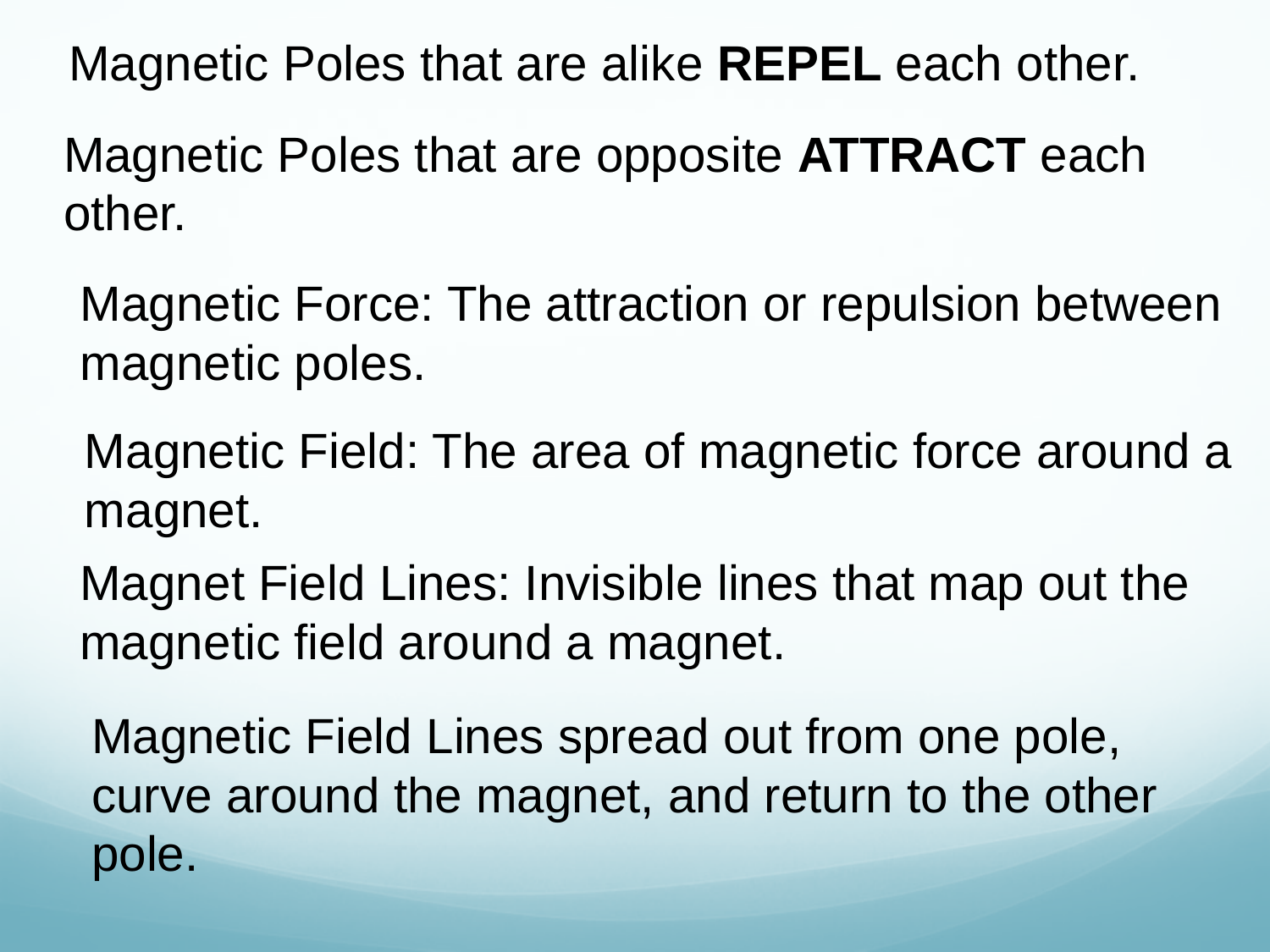

Magnetic Poles that are alike REPEL each other.
Magnetic Poles that are opposite ATTRACT each
other.
Magnetic Force: The attraction or repulsion between
magnetic poles.
Magnetic Field: The area of magnetic force around a
magnet.
Magnet Field Lines: Invisible lines that map out the
magnetic field around a magnet.
Magnetic Field Lines spread out from one pole,
curve around the magnet, and return to the other
pole.